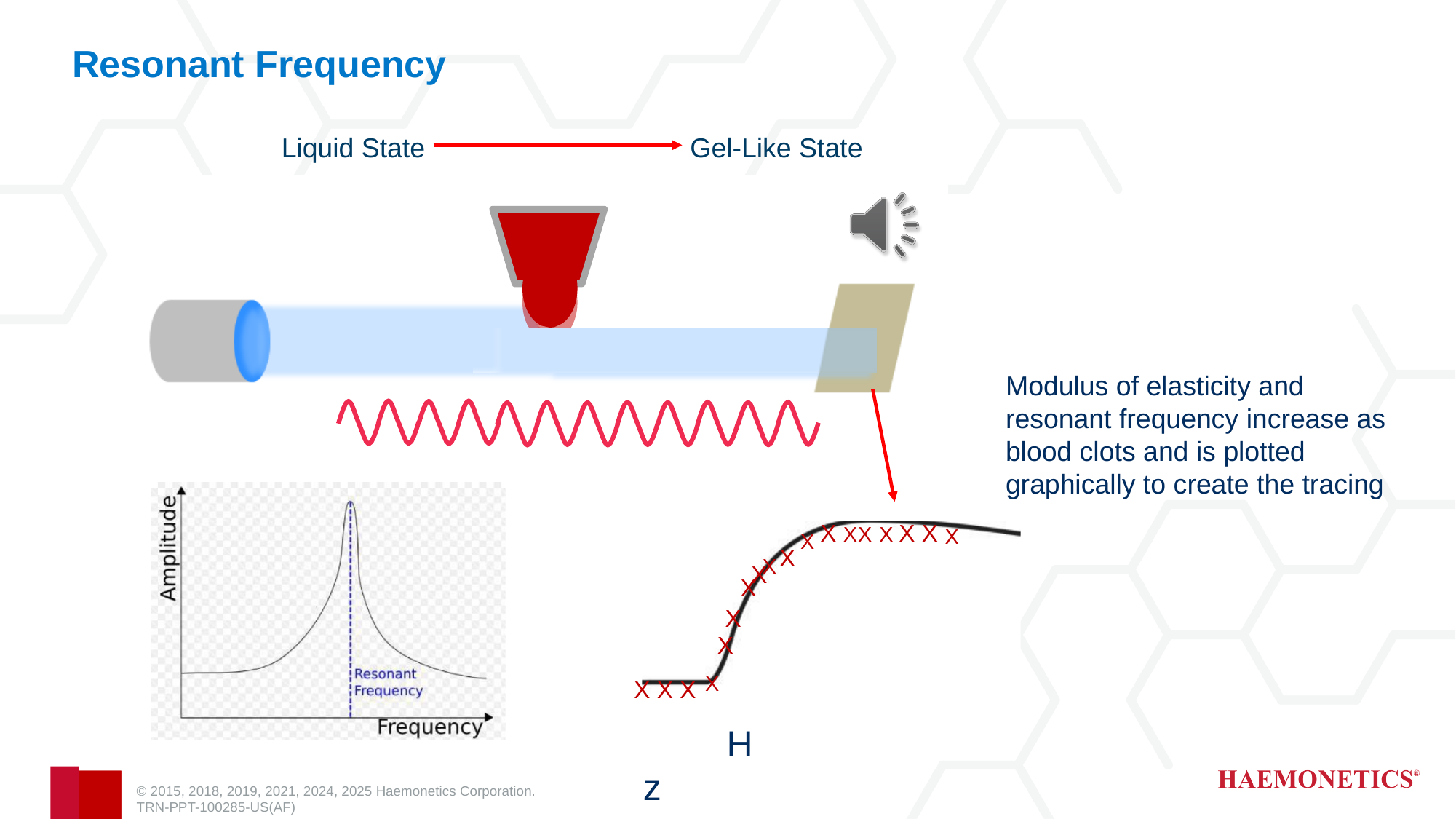

# Resonant Frequency
Liquid State   	                         Gel-Like State

Modulus of elasticity and resonant frequency increase as blood clots and is plotted graphically to create the tracing

X X XX X X X X

XX
X
X X
X X X X X
Hz